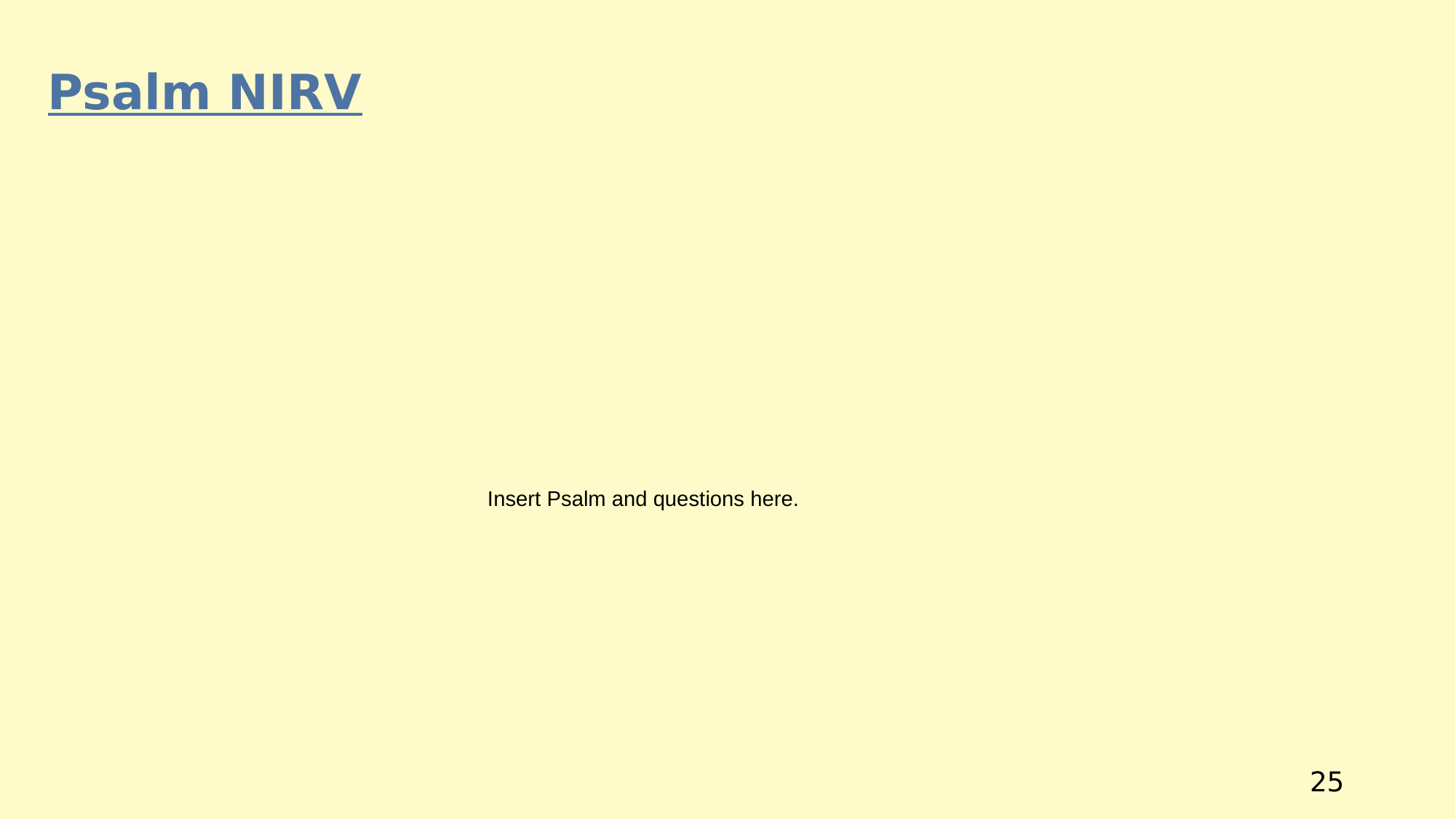

Psalm NIRV

Insert Psalm and questions here.
25